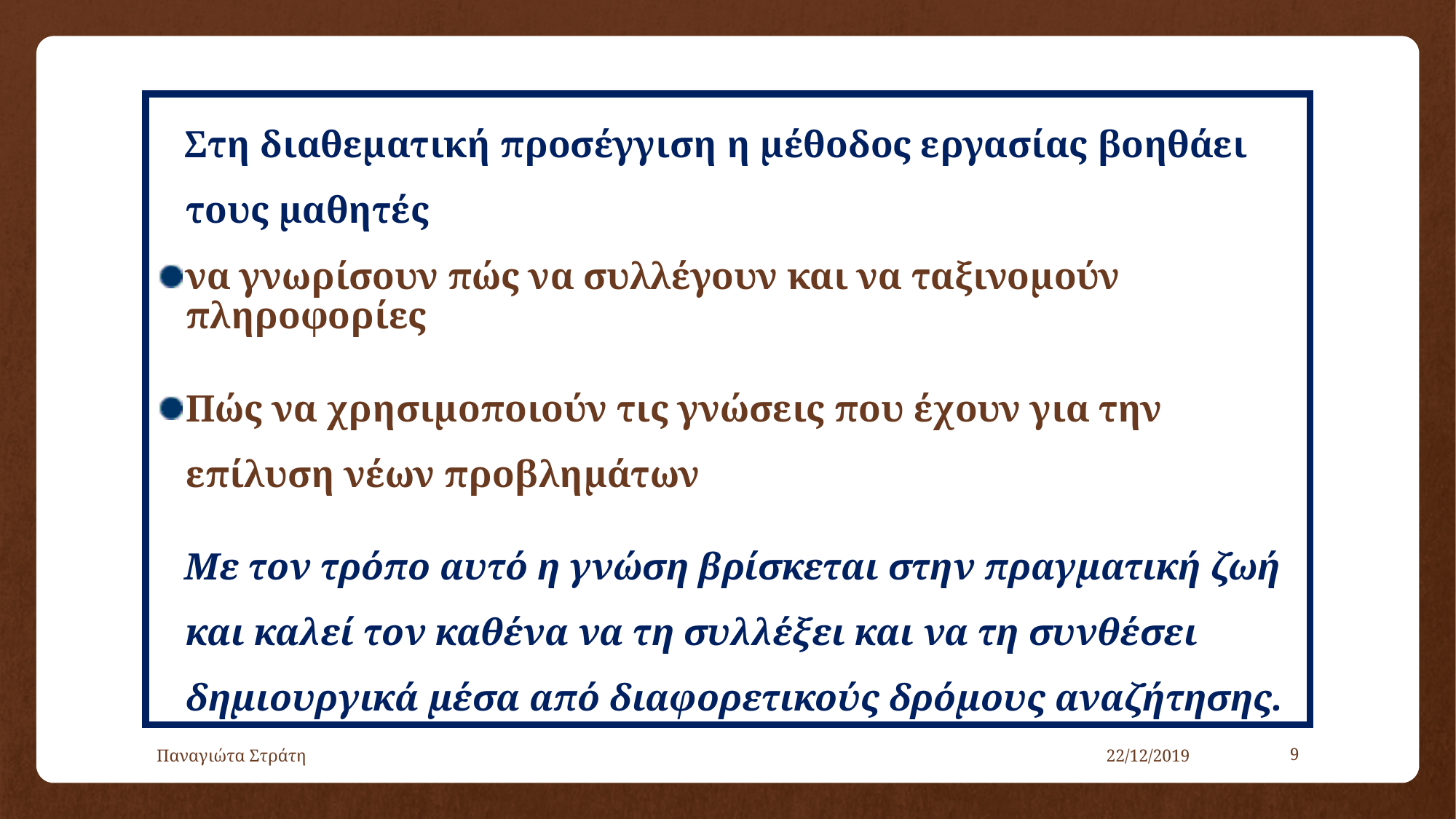

Στη διαθεματική προσέγγιση η μέθοδος εργασίας βοηθάει τους μαθητές
να γνωρίσουν πώς να συλλέγουν και να ταξινομούν πληροφορίες
Πώς να χρησιμοποιούν τις γνώσεις που έχουν για την επίλυση νέων προβλημάτων
   Με τον τρόπο αυτό η γνώση βρίσκεται στην πραγματική ζωή και καλεί τον καθένα να τη συλλέξει και να τη συνθέσει δημιουργικά μέσα από διαφορετικούς δρόμους αναζήτησης.

Παναγιώτα Στράτη
22/12/2019
9